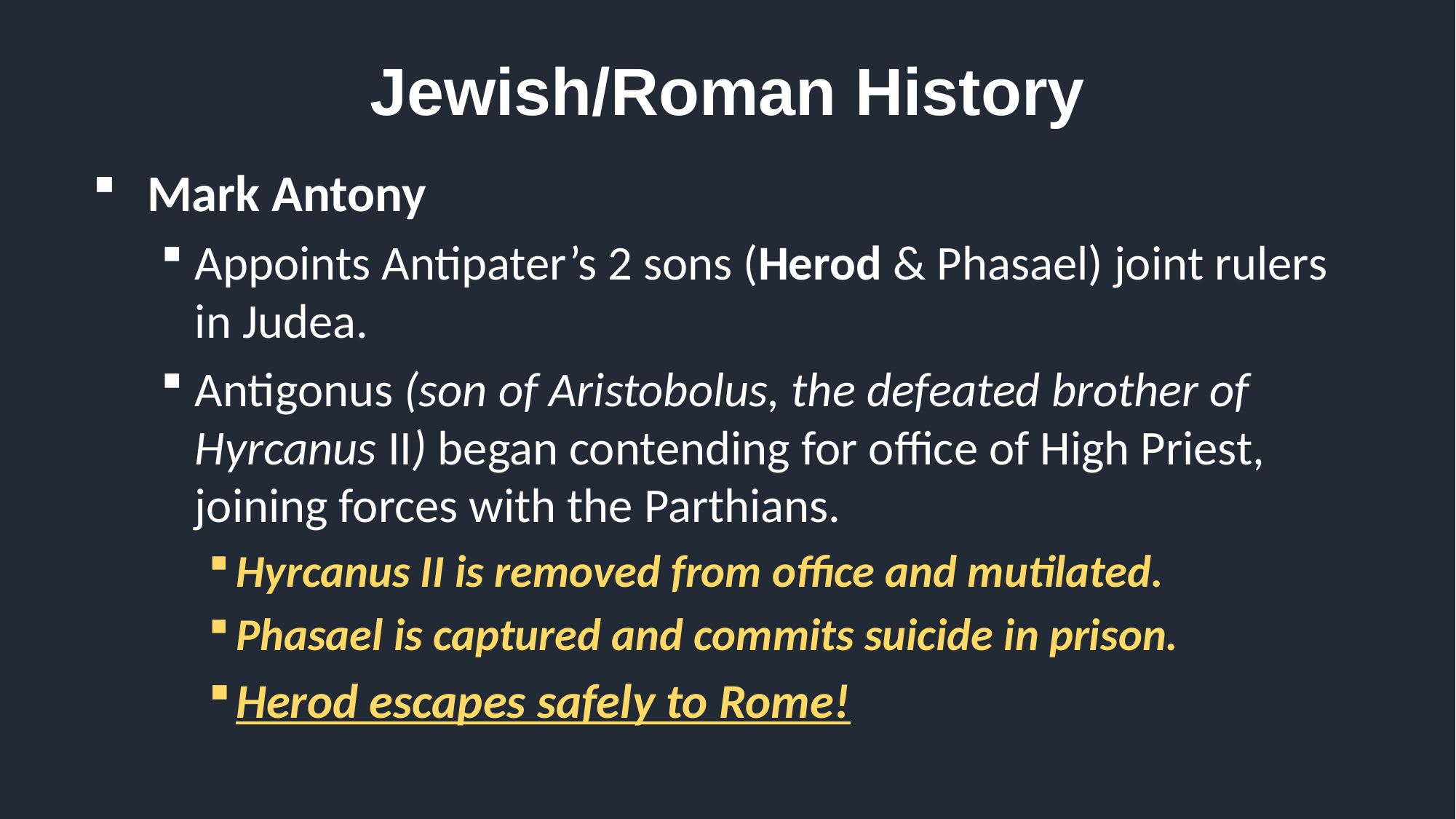

Jewish/Roman History
Mark Antony
Appoints Antipater’s 2 sons (Herod & Phasael) joint rulers in Judea.
Antigonus (son of Aristobolus, the defeated brother of Hyrcanus II) began contending for office of High Priest, joining forces with the Parthians.
Hyrcanus II is removed from office and mutilated.
Phasael is captured and commits suicide in prison.
Herod escapes safely to Rome!